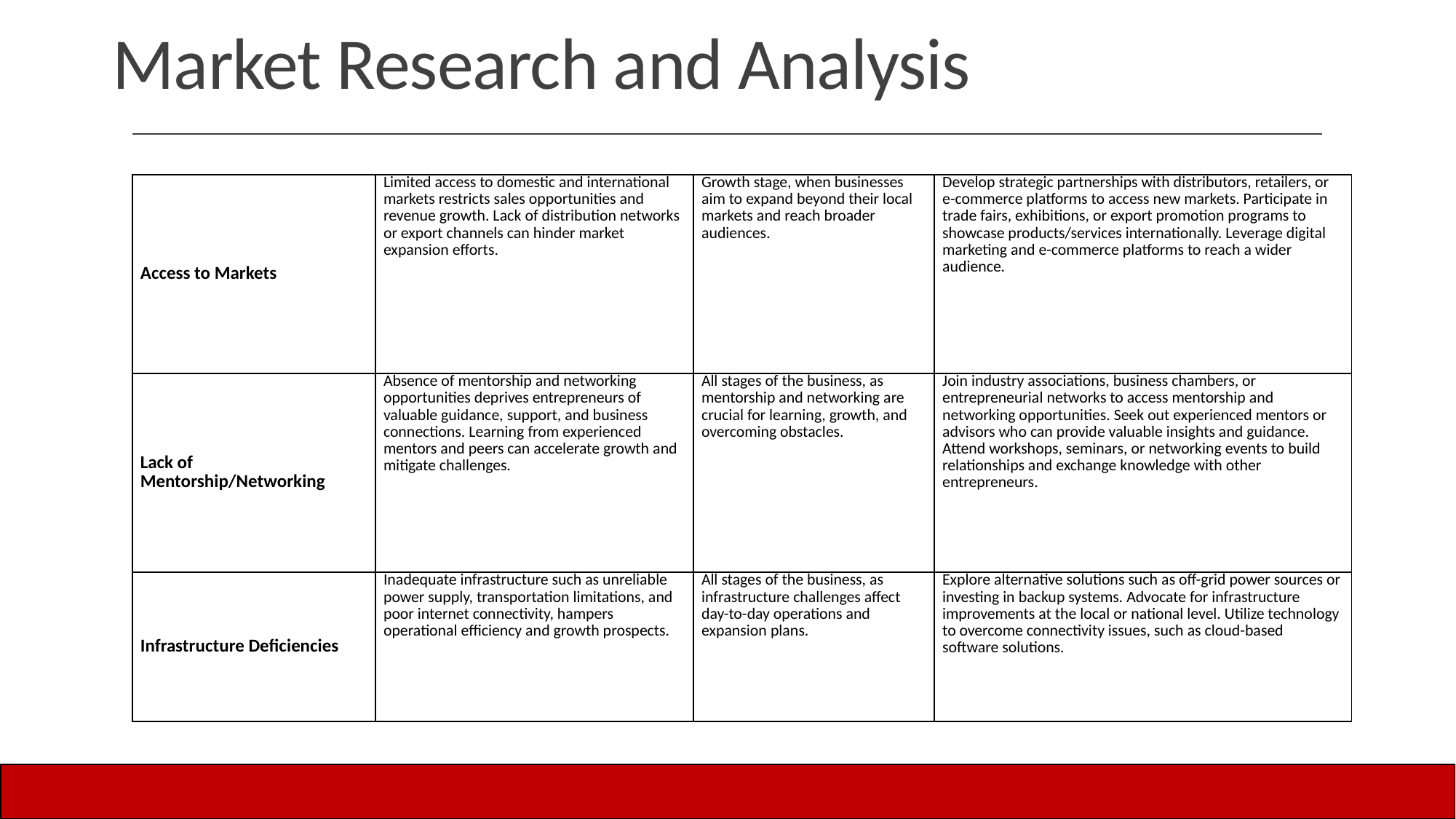

# Market Research and Analysis
| Access to Markets | Limited access to domestic and international markets restricts sales opportunities and revenue growth. Lack of distribution networks or export channels can hinder market expansion efforts. | Growth stage, when businesses aim to expand beyond their local markets and reach broader audiences. | Develop strategic partnerships with distributors, retailers, or e-commerce platforms to access new markets. Participate in trade fairs, exhibitions, or export promotion programs to showcase products/services internationally. Leverage digital marketing and e-commerce platforms to reach a wider audience. |
| --- | --- | --- | --- |
| Lack of Mentorship/Networking | Absence of mentorship and networking opportunities deprives entrepreneurs of valuable guidance, support, and business connections. Learning from experienced mentors and peers can accelerate growth and mitigate challenges. | All stages of the business, as mentorship and networking are crucial for learning, growth, and overcoming obstacles. | Join industry associations, business chambers, or entrepreneurial networks to access mentorship and networking opportunities. Seek out experienced mentors or advisors who can provide valuable insights and guidance. Attend workshops, seminars, or networking events to build relationships and exchange knowledge with other entrepreneurs. |
| Infrastructure Deficiencies | Inadequate infrastructure such as unreliable power supply, transportation limitations, and poor internet connectivity, hampers operational efficiency and growth prospects. | All stages of the business, as infrastructure challenges affect day-to-day operations and expansion plans. | Explore alternative solutions such as off-grid power sources or investing in backup systems. Advocate for infrastructure improvements at the local or national level. Utilize technology to overcome connectivity issues, such as cloud-based software solutions. |